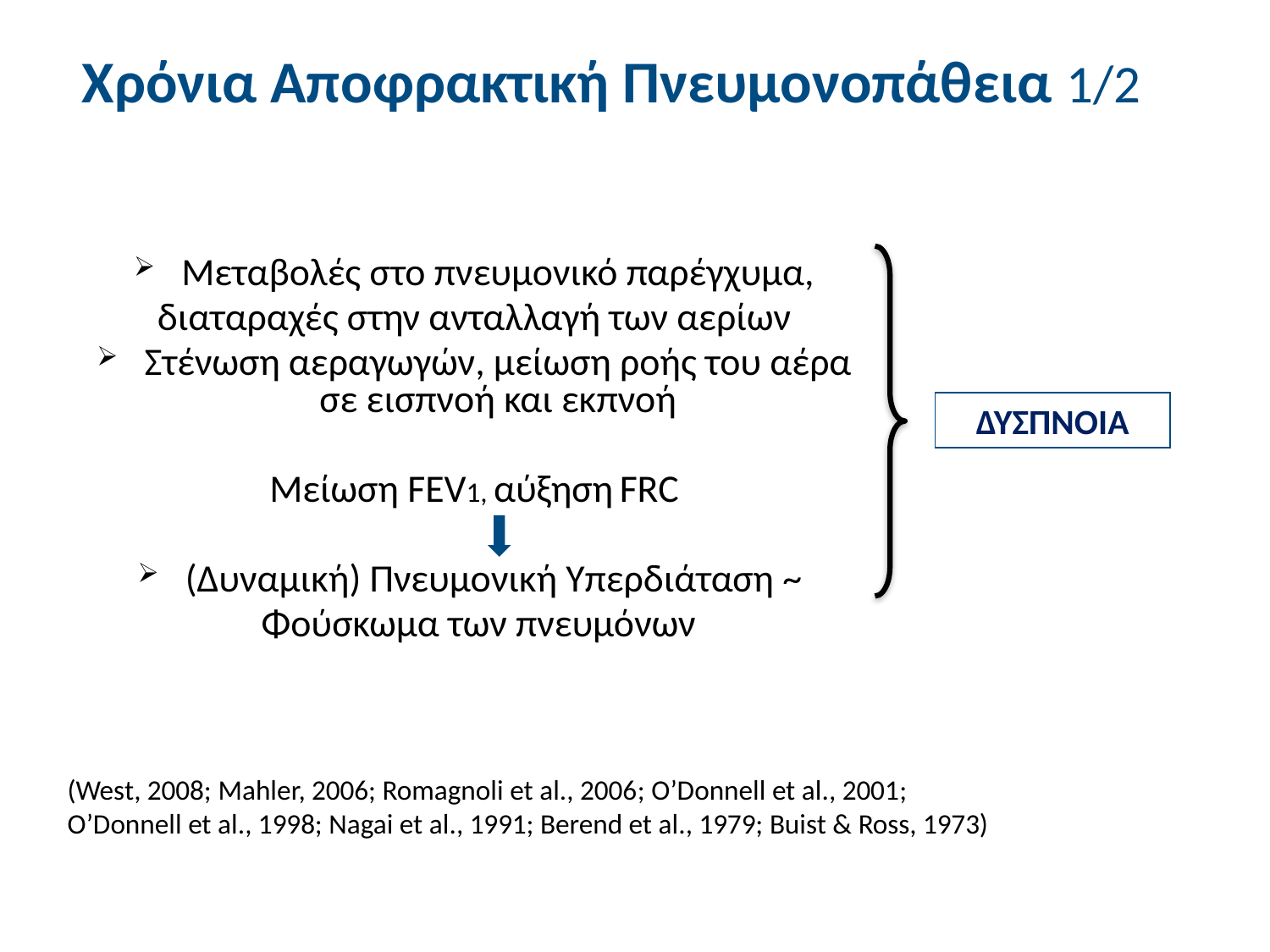

# Χρόνια Αποφρακτική Πνευμονοπάθεια 1/2

Μεταβολές στο πνευμονικό παρέγχυμα,
διαταραχές στην ανταλλαγή των αερίων
Στένωση αεραγωγών, μείωση ροής του αέρα σε εισπνοή και εκπνοή

Μείωση FEV1, αύξηση FRC

(Δυναμική) Πνευμονική Υπερδιάταση ~
 Φούσκωμα των πνευμόνων

ΔΥΣΠΝΟΙΑ

(West, 2008; Mahler, 2006; Romagnoli et al., 2006; O’Donnell et al., 2001; O’Donnell et al., 1998; Nagai et al., 1991; Berend et al., 1979; Buist & Ross, 1973)